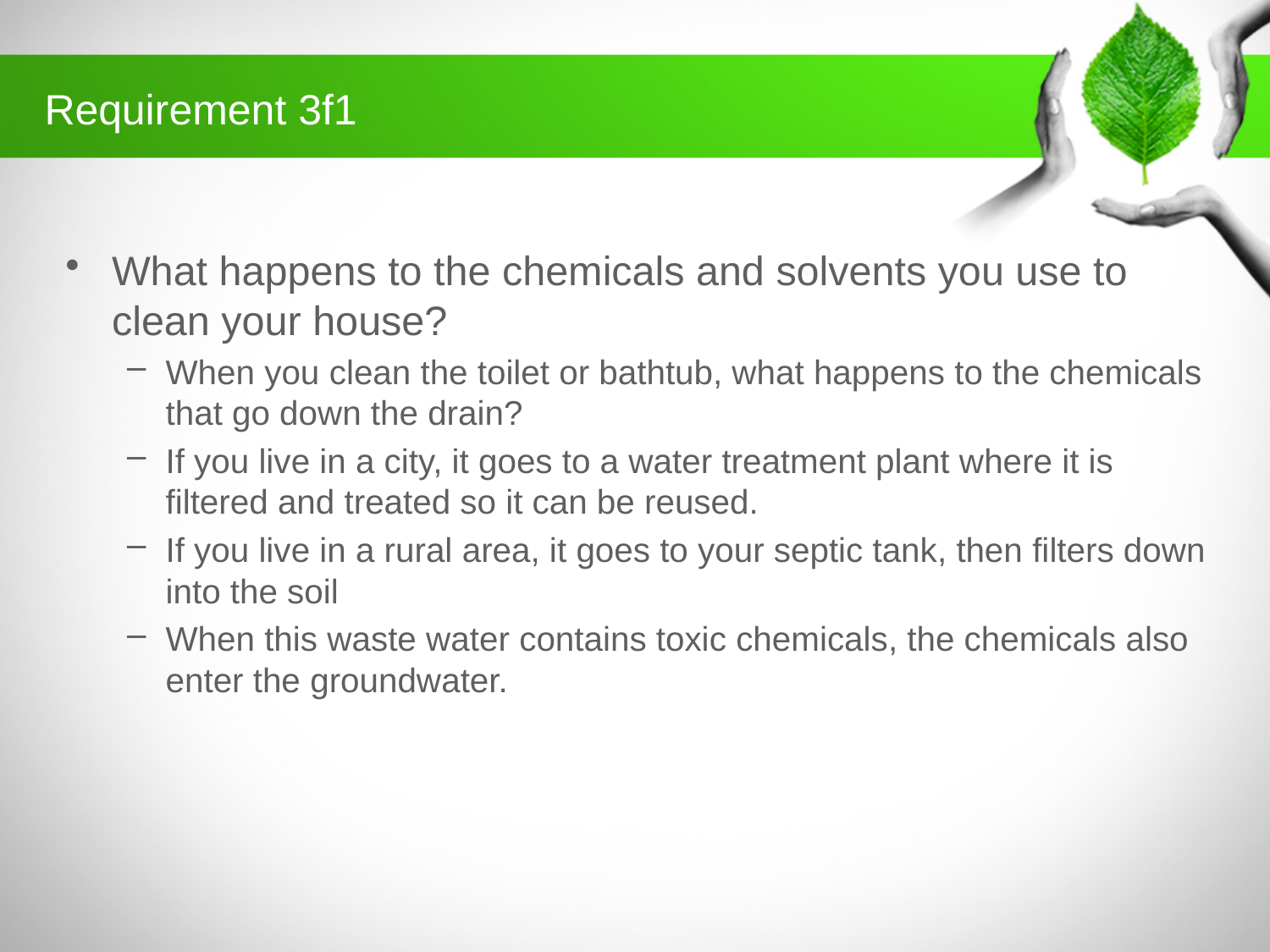

Requirement 3f1
What happens to the chemicals and solvents you use to clean your house?
When you clean the toilet or bathtub, what happens to the chemicals that go down the drain?
If you live in a city, it goes to a water treatment plant where it is filtered and treated so it can be reused.
If you live in a rural area, it goes to your septic tank, then filters down into the soil
When this waste water contains toxic chemicals, the chemicals also enter the groundwater.